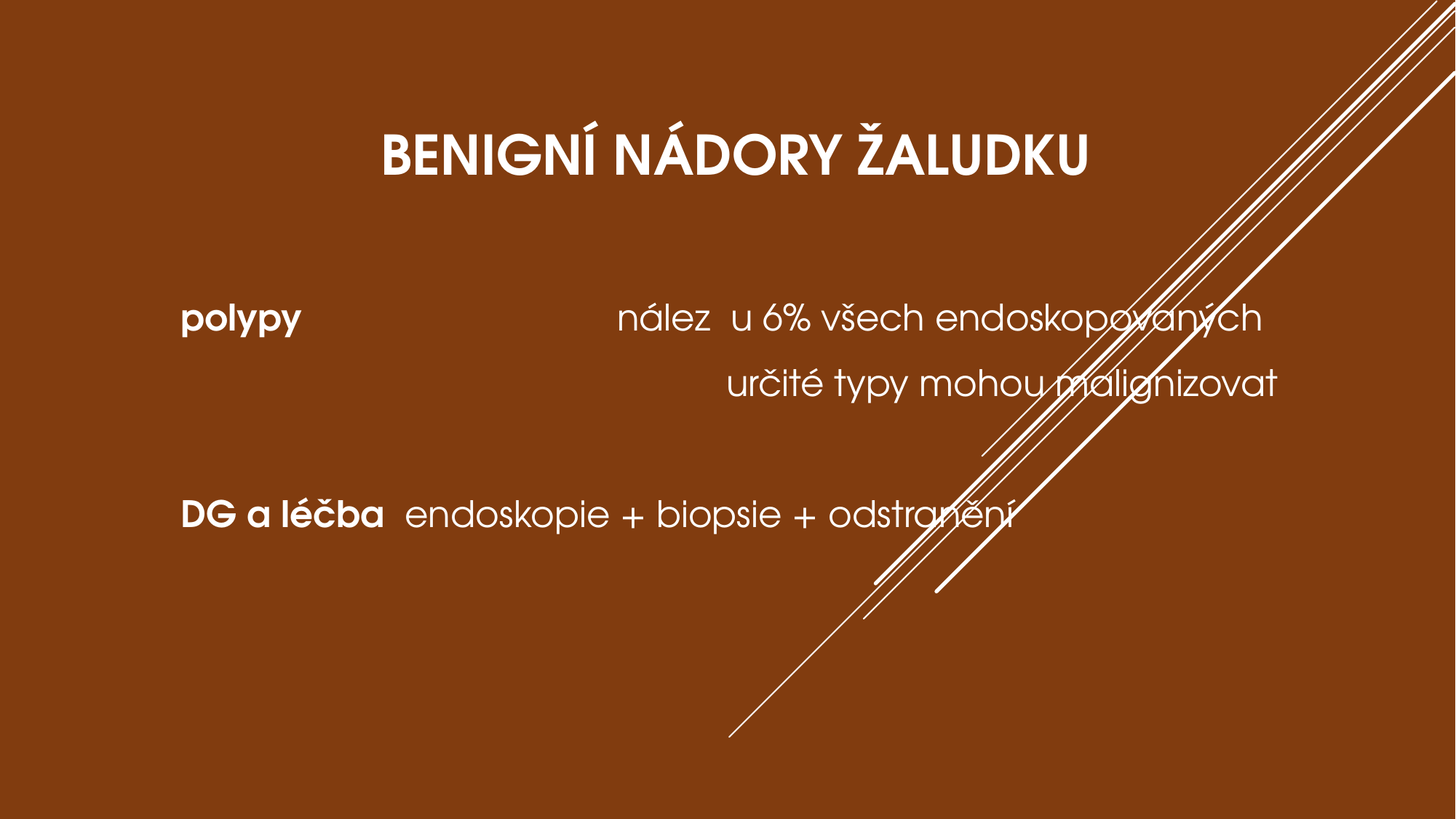

# Benigní nádory žaludku
	polypy  			nález  u 6% všech endoskopovaných
						určité typy mohou malignizovat

	DG a léčba  endoskopie + biopsie + odstranění